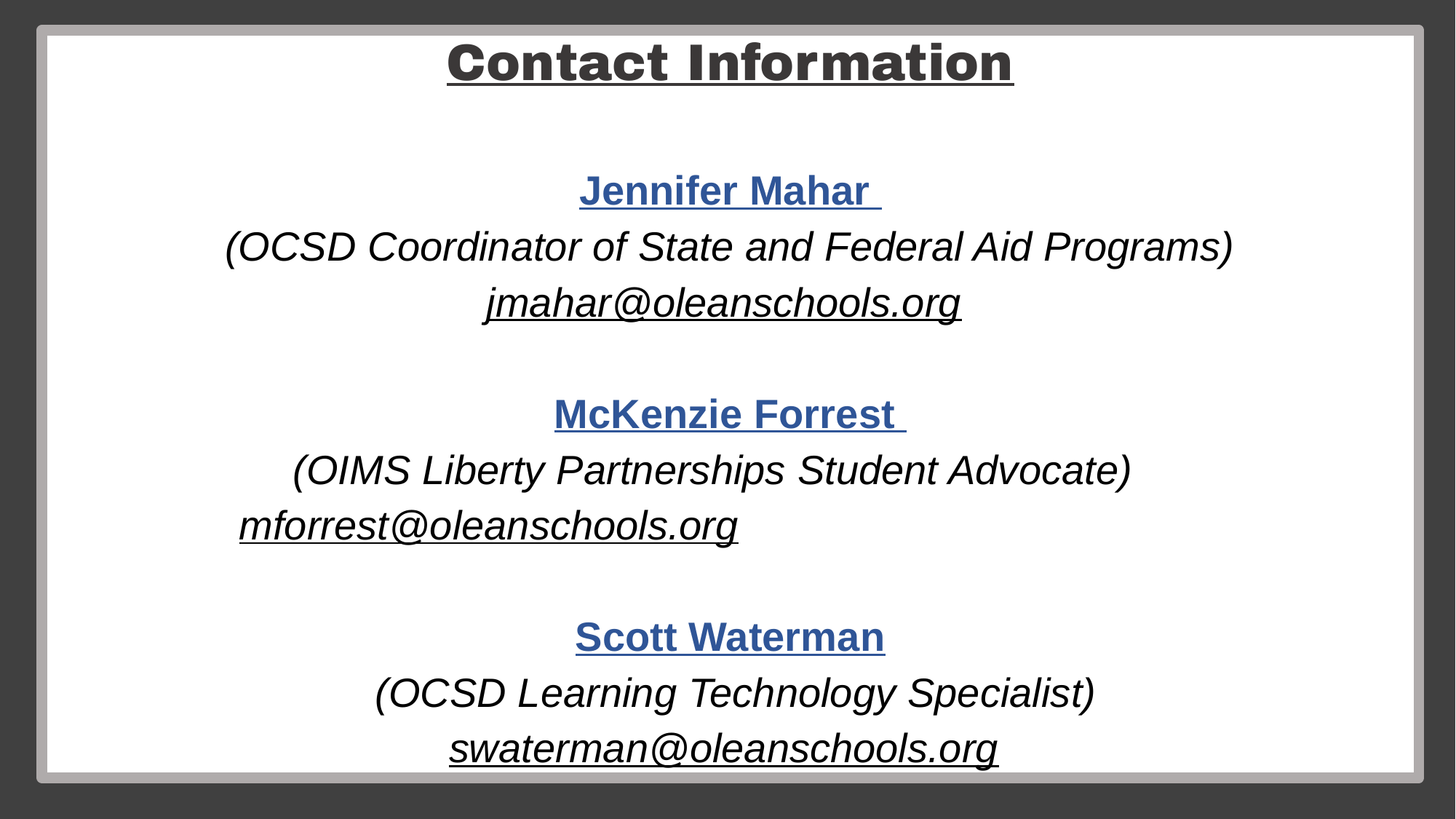

Contact Information

Jennifer Mahar
(OCSD Coordinator of State and Federal Aid Programs)
jmahar@oleanschools.org

McKenzie Forrest
(OIMS Liberty Partnerships Student Advocate)
mforrest@oleanschools.org

Scott Waterman
 (OCSD Learning Technology Specialist)
swaterman@oleanschools.org